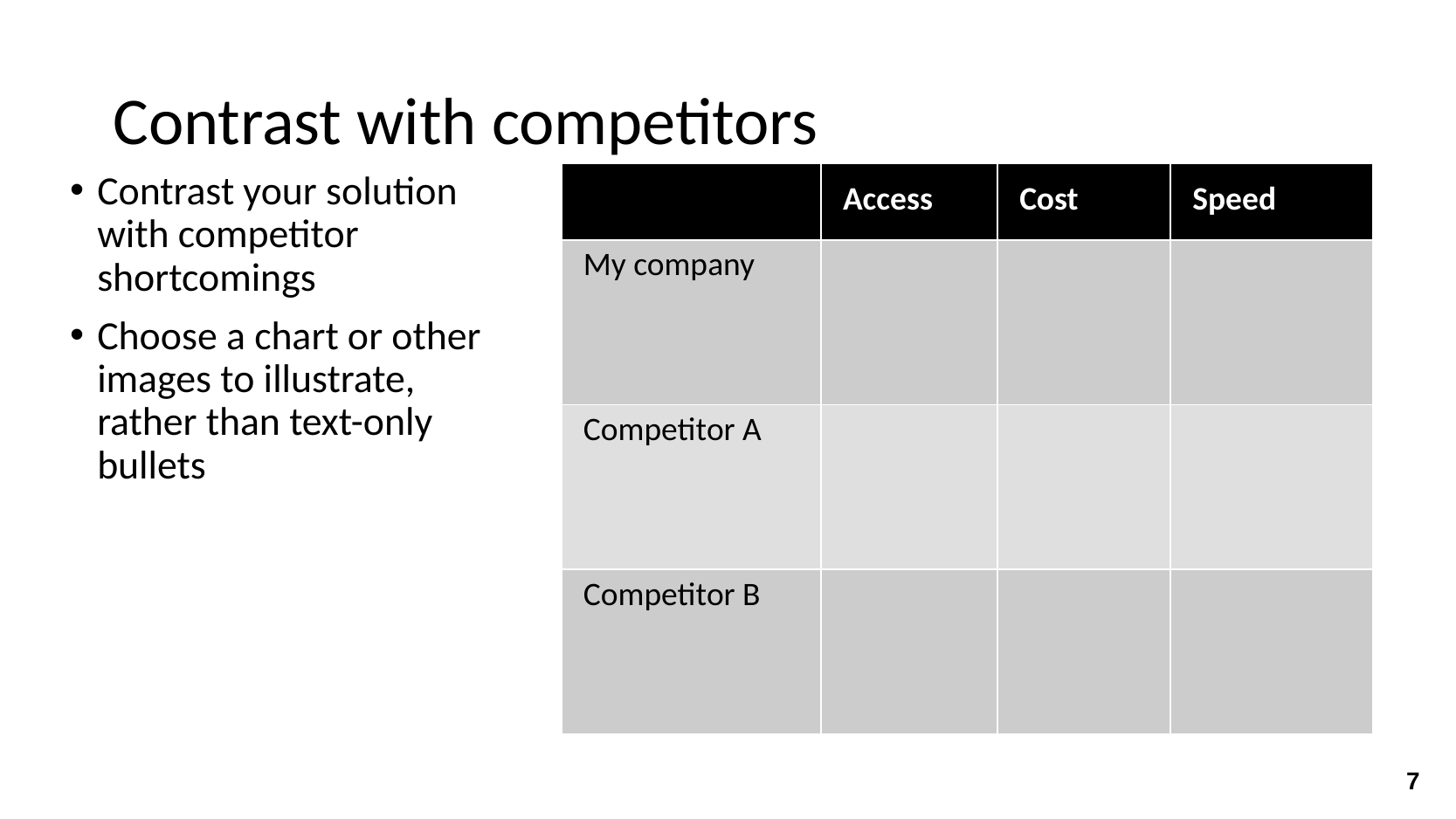

# Contrast with competitors
Contrast your solution with competitor shortcomings
Choose a chart or other images to illustrate, rather than text-only bullets
|  | Access | Cost | Speed |
| --- | --- | --- | --- |
| My company |  |  |  |
| Competitor A |  |  |  |
| Competitor B |  |  |  |